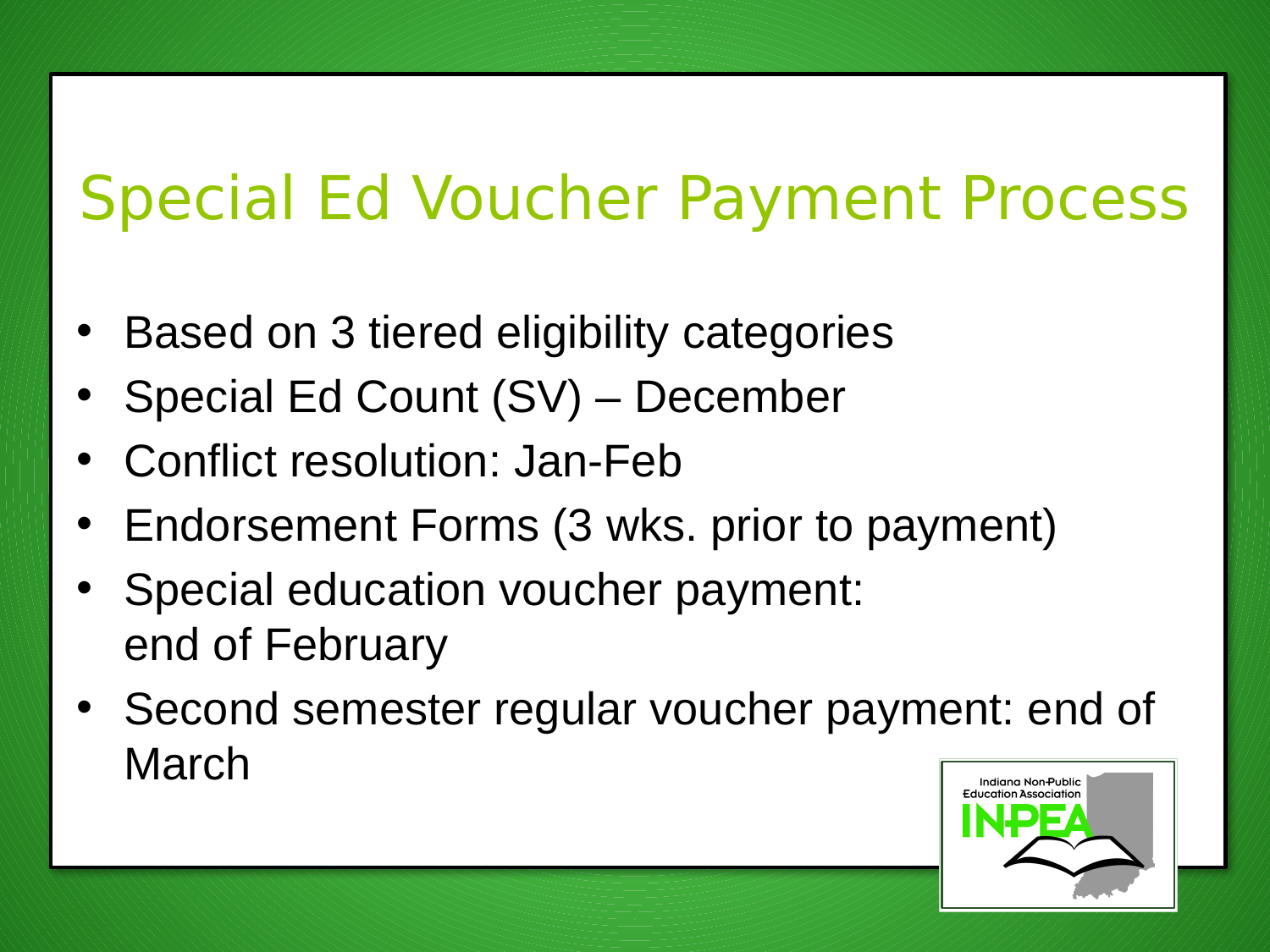

# Special Ed Voucher Payment Process
Based on 3 tiered eligibility categories
Special Ed Count (SV) – December
Conflict resolution: Jan-Feb
Endorsement Forms (3 wks. prior to payment)
Special education voucher payment:
end of February
Second semester regular voucher payment: end of March